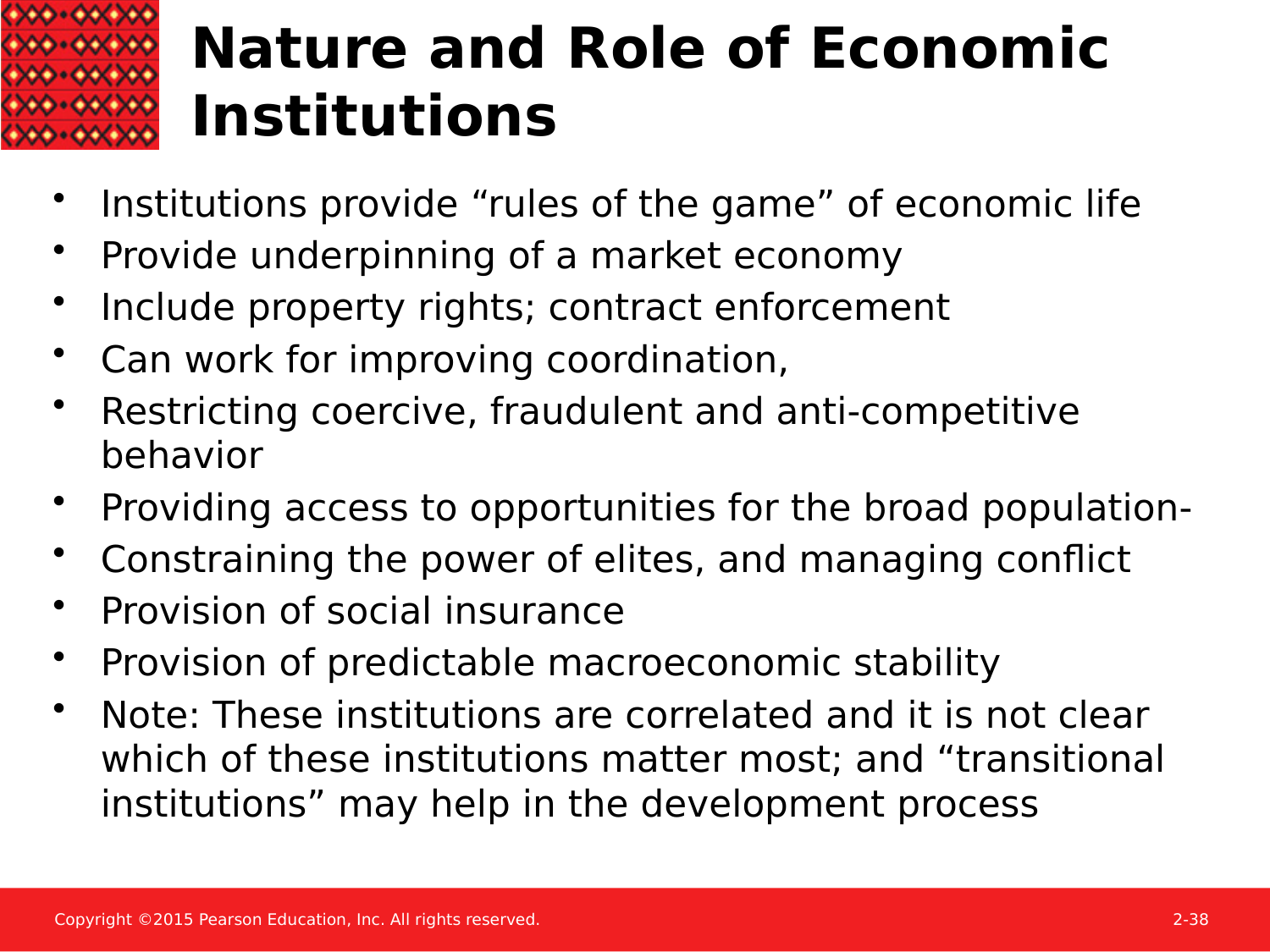

Nature and Role of Economic Institutions
Institutions provide “rules of the game” of economic life
Provide underpinning of a market economy
Include property rights; contract enforcement
Can work for improving coordination,
Restricting coercive, fraudulent and anti-competitive behavior
Providing access to opportunities for the broad population-
Constraining the power of elites, and managing conflict
Provision of social insurance
Provision of predictable macroeconomic stability
Note: These institutions are correlated and it is not clear which of these institutions matter most; and “transitional institutions” may help in the development process